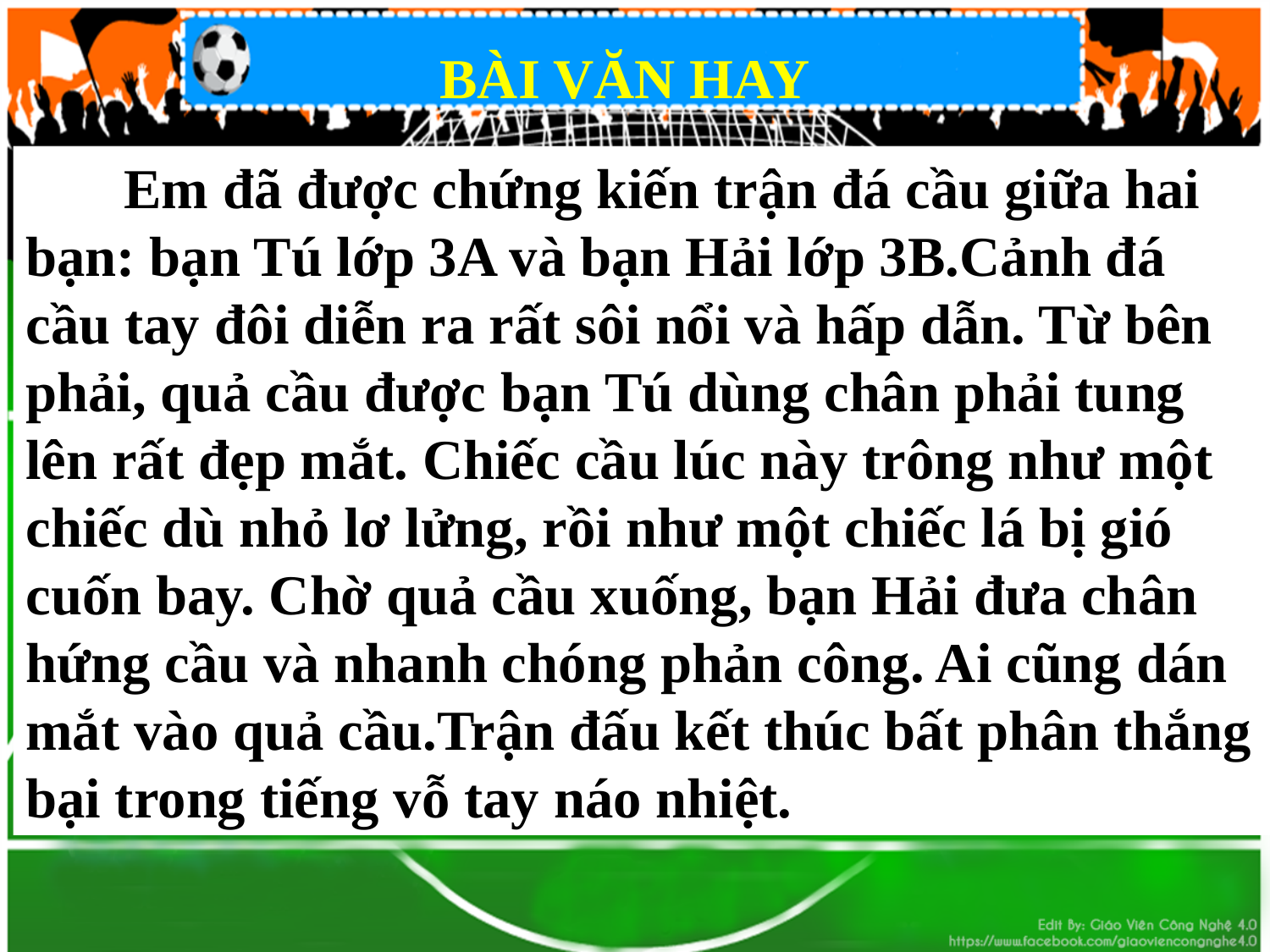

BÀI VĂN HAY
        Em đã được chứng kiến trận đá cầu giữa hai bạn: bạn Tú lớp 3A và bạn Hải lớp 3B.Cảnh đá cầu tay đôi diễn ra rất sôi nổi và hấp dẫn. Từ bên phải, quả cầu được bạn Tú dùng chân phải tung lên rất đẹp mắt. Chiếc cầu lúc này trông như một chiếc dù nhỏ lơ lửng, rồi như một chiếc lá bị gió cuốn bay. Chờ quả cầu xuống, bạn Hải đưa chân hứng cầu và nhanh chóng phản công. Ai cũng dán mắt vào quả cầu.Trận đấu kết thúc bất phân thắng bại trong tiếng vỗ tay náo nhiệt.